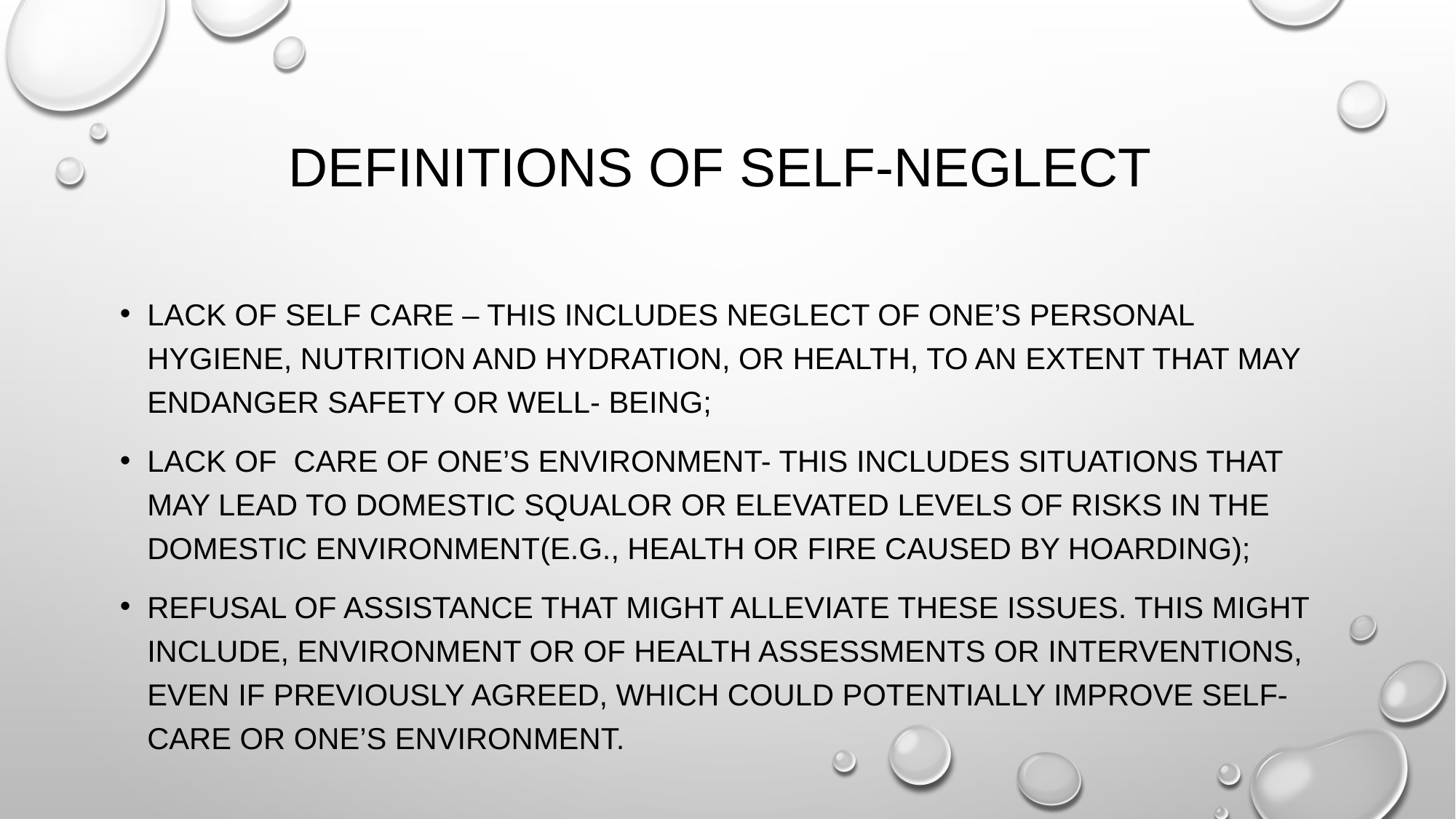

# Definitions of self-neglect
Lack of self care – this includes neglect of one’s personal hygiene, nutrition and hydration, or health, to an extent that may endanger safety or well- being;
Lack of  care of one’s environment- this includes situations that may lead to domestic squalor or elevated levels of risks in the domestic environment(e.g., health or fire caused by hoarding);
Refusal of assistance that might alleviate these issues. This might include, environment or of health assessments or interventions, even if previously agreed, which could potentially improve self- care or one’s environment.